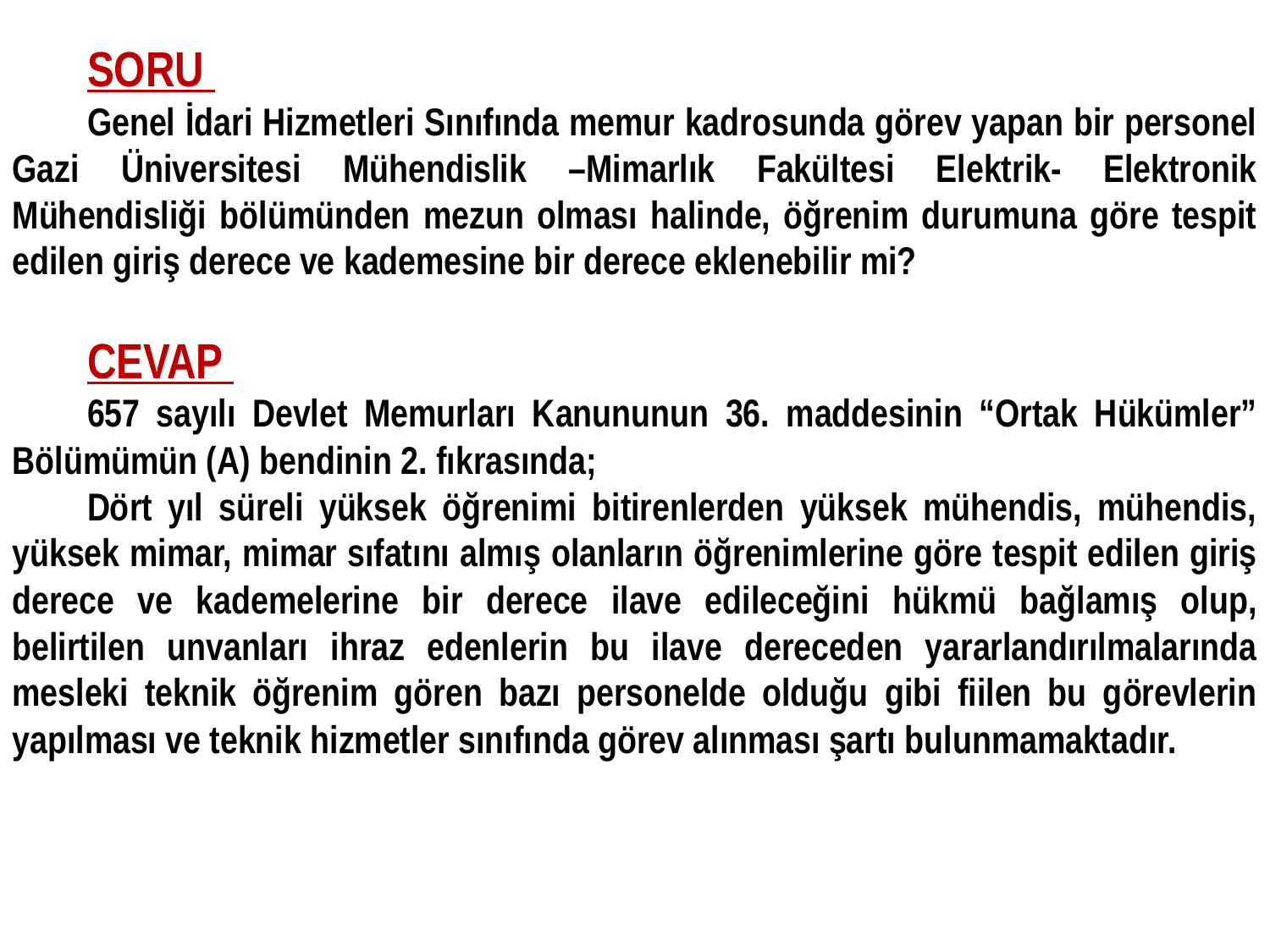

SORU
Genel İdari Hizmetleri Sınıfında memur kadrosunda görev yapan bir personel Gazi Üniversitesi Mühendislik –Mimarlık Fakültesi Elektrik- Elektronik Mühendisliği bölümünden mezun olması halinde, öğrenim durumuna göre tespit edilen giriş derece ve kademesine bir derece eklenebilir mi?

CEVAP
657 sayılı Devlet Memurları Kanununun 36. maddesinin “Ortak Hükümler” Bölümümün (A) bendinin 2. fıkrasında;
Dört yıl süreli yüksek öğrenimi bitirenlerden yüksek mühendis, mühendis, yüksek mimar, mimar sıfatını almış olanların öğrenimlerine göre tespit edilen giriş derece ve kademelerine bir derece ilave edileceğini hükmü bağlamış olup, belirtilen unvanları ihraz edenlerin bu ilave dereceden yararlandırılmalarında mesleki teknik öğrenim gören bazı personelde olduğu gibi fiilen bu görevlerin yapılması ve teknik hizmetler sınıfında görev alınması şartı bulunmamaktadır.